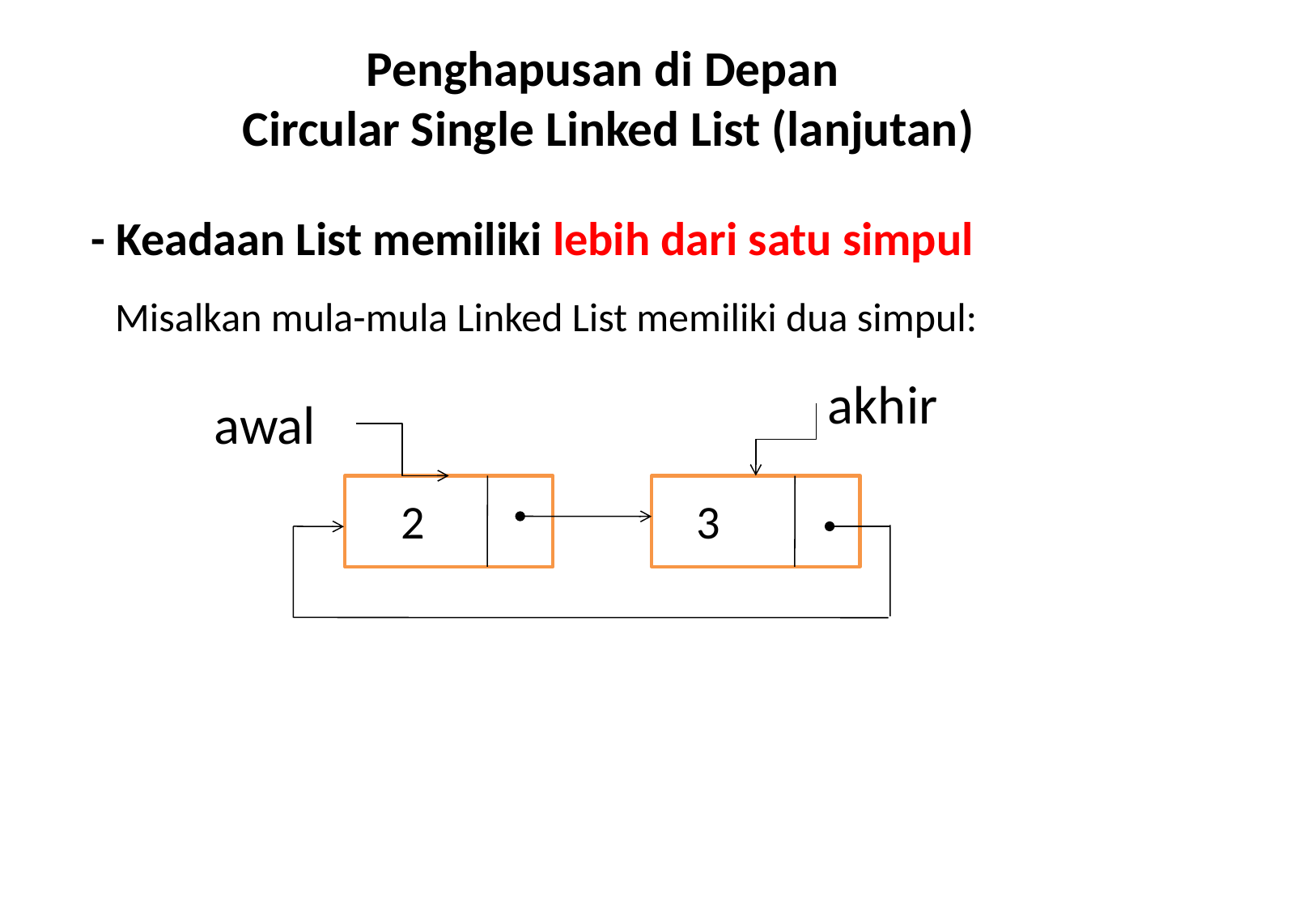

# Penghapusan di Depan Circular Single Linked List (lanjutan)
- Keadaan List memiliki lebih dari satu simpul

Misalkan mula-mula Linked List memiliki dua simpul:

akhir
awal

2
3